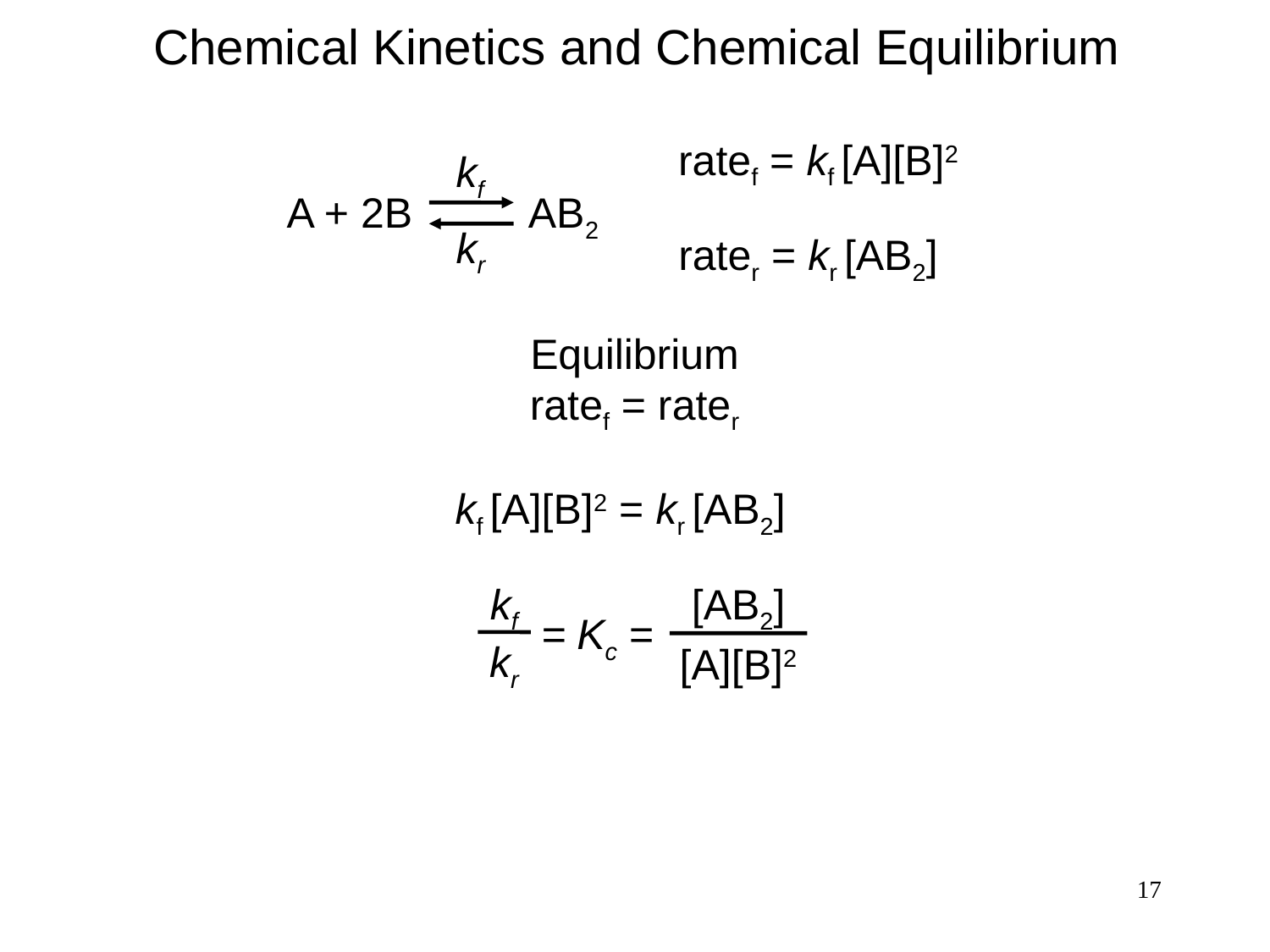

Chemical Kinetics and Chemical Equilibrium
ratef = kf [A][B]2
kf
A + 2B          AB2

kr
rater = kr [AB2]
Equilibrium
ratef = rater
kf [A][B]2 = kr [AB2]
kf
kr

[AB2]
[A][B]2

=
Kc =
17